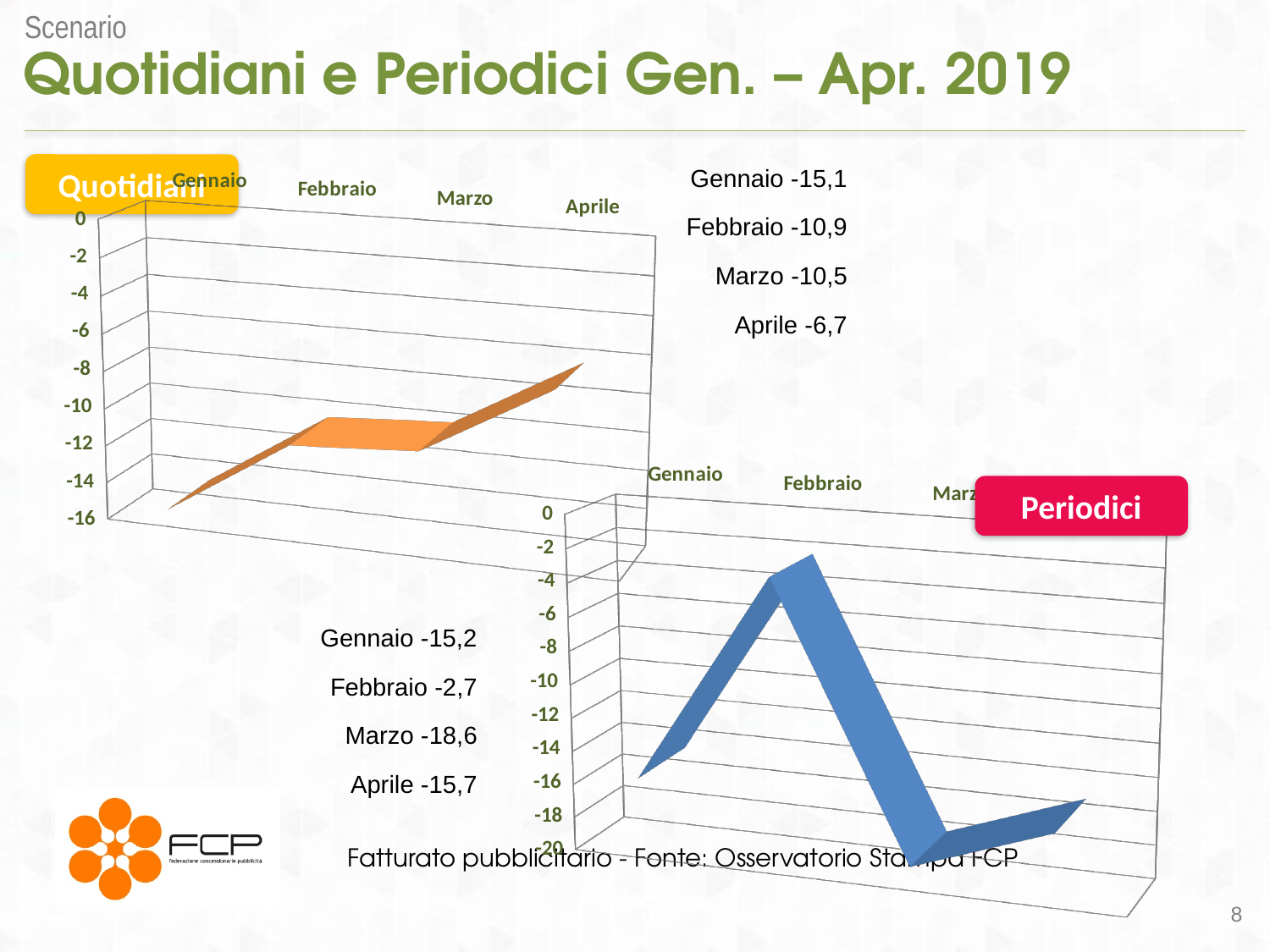

Scenario
# Quotidiani e Periodici Gen. – Apr. 2019
Quotidiani
Gennaio -15,1

[unsupported chart]

Febbraio -10,9
Marzo -10,5
Aprile -6,7

[unsupported chart]

Periodici
Gennaio -15,2
Febbraio -2,7
Marzo -18,6
Aprile -15,7
Fatturato pubblicitario - Fonte: Osservatorio Stampa FCP